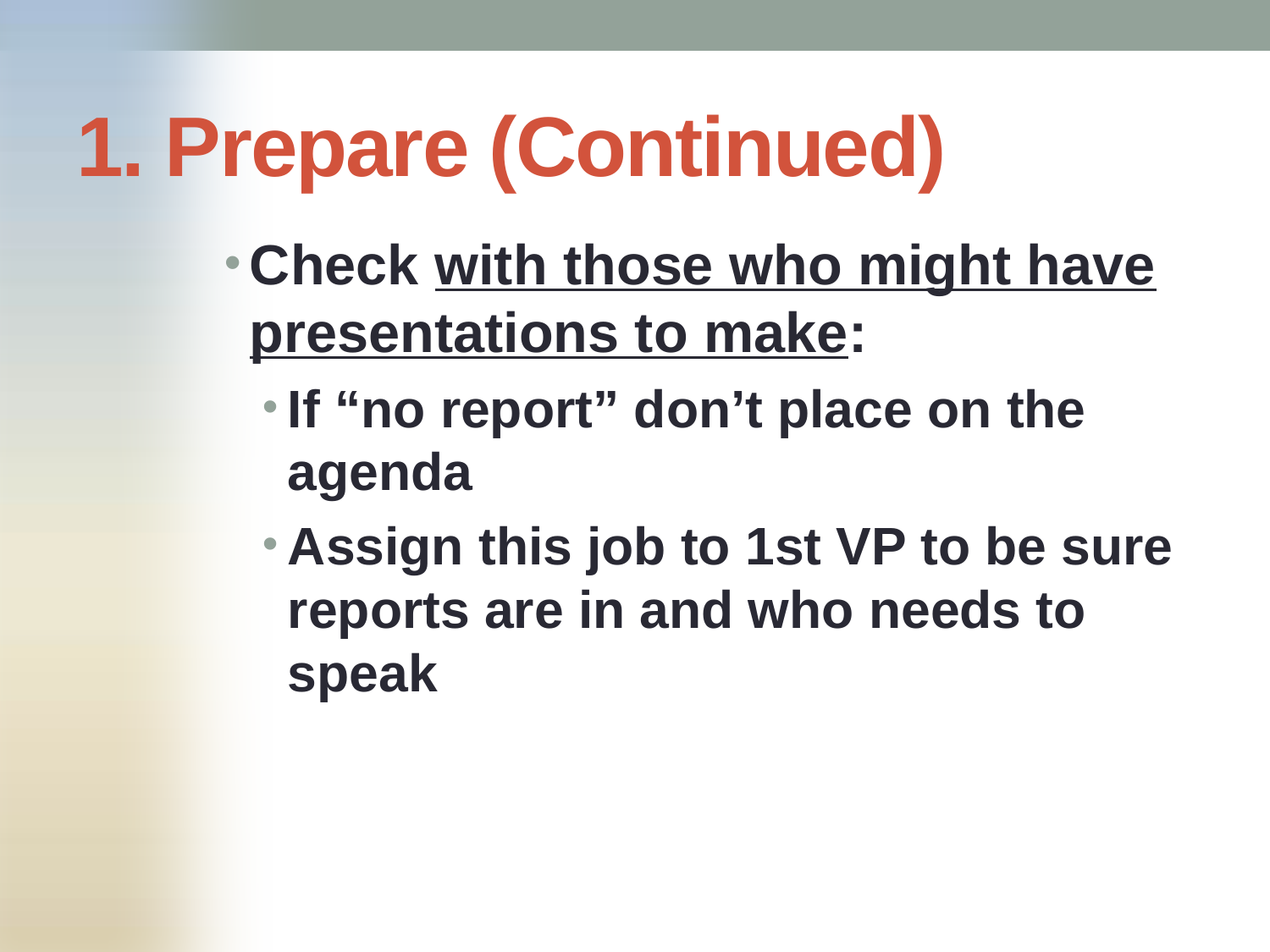

# 1. Prepare (Continued)
Check with those who might have presentations to make:
If “no report” don’t place on the agenda
Assign this job to 1st VP to be sure reports are in and who needs to speak